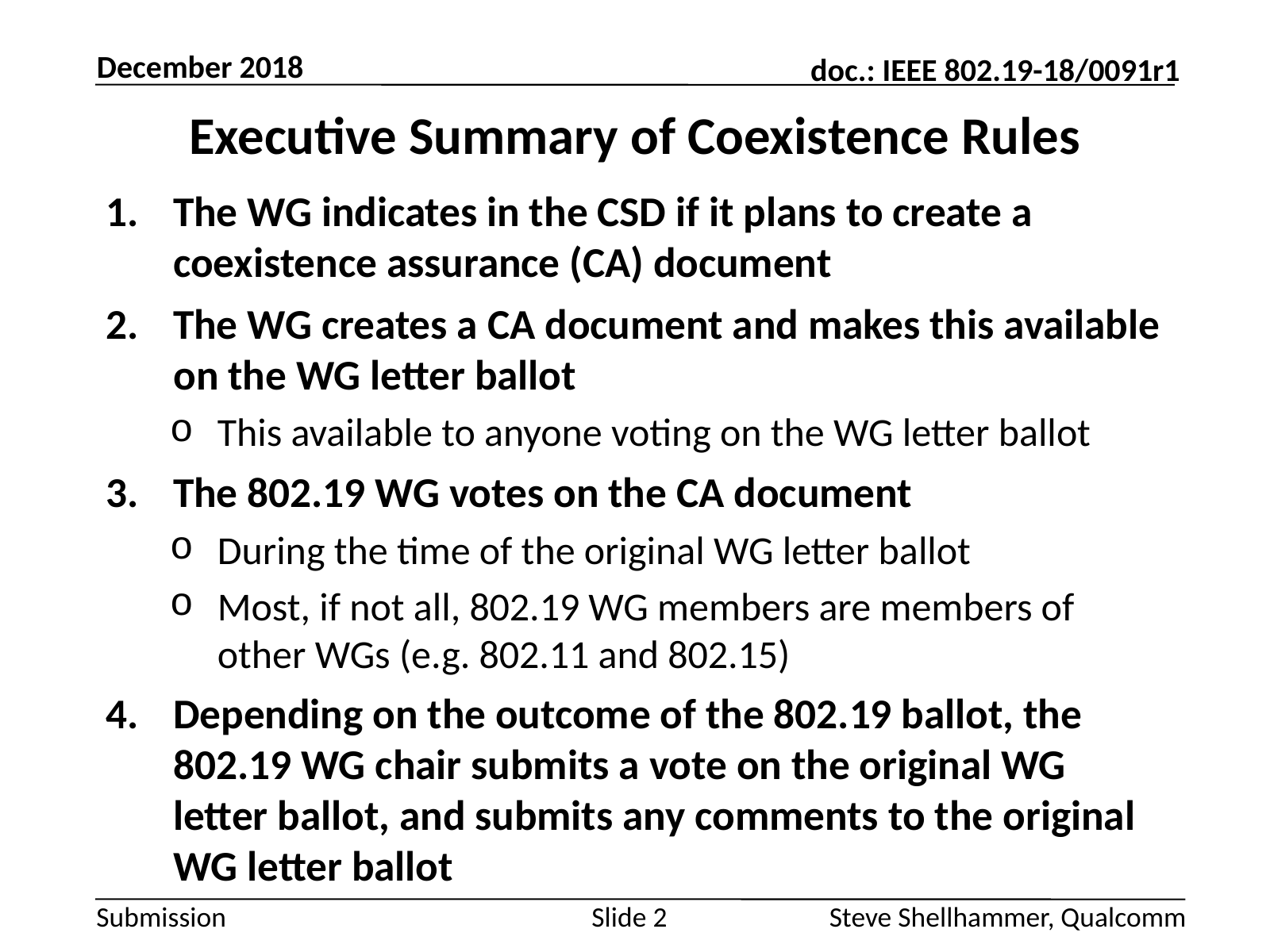

December 2018
# Executive Summary of Coexistence Rules
The WG indicates in the CSD if it plans to create a coexistence assurance (CA) document
The WG creates a CA document and makes this available on the WG letter ballot
This available to anyone voting on the WG letter ballot
The 802.19 WG votes on the CA document
During the time of the original WG letter ballot
Most, if not all, 802.19 WG members are members of other WGs (e.g. 802.11 and 802.15)
Depending on the outcome of the 802.19 ballot, the 802.19 WG chair submits a vote on the original WG letter ballot, and submits any comments to the original WG letter ballot
Slide 2
Steve Shellhammer, Qualcomm